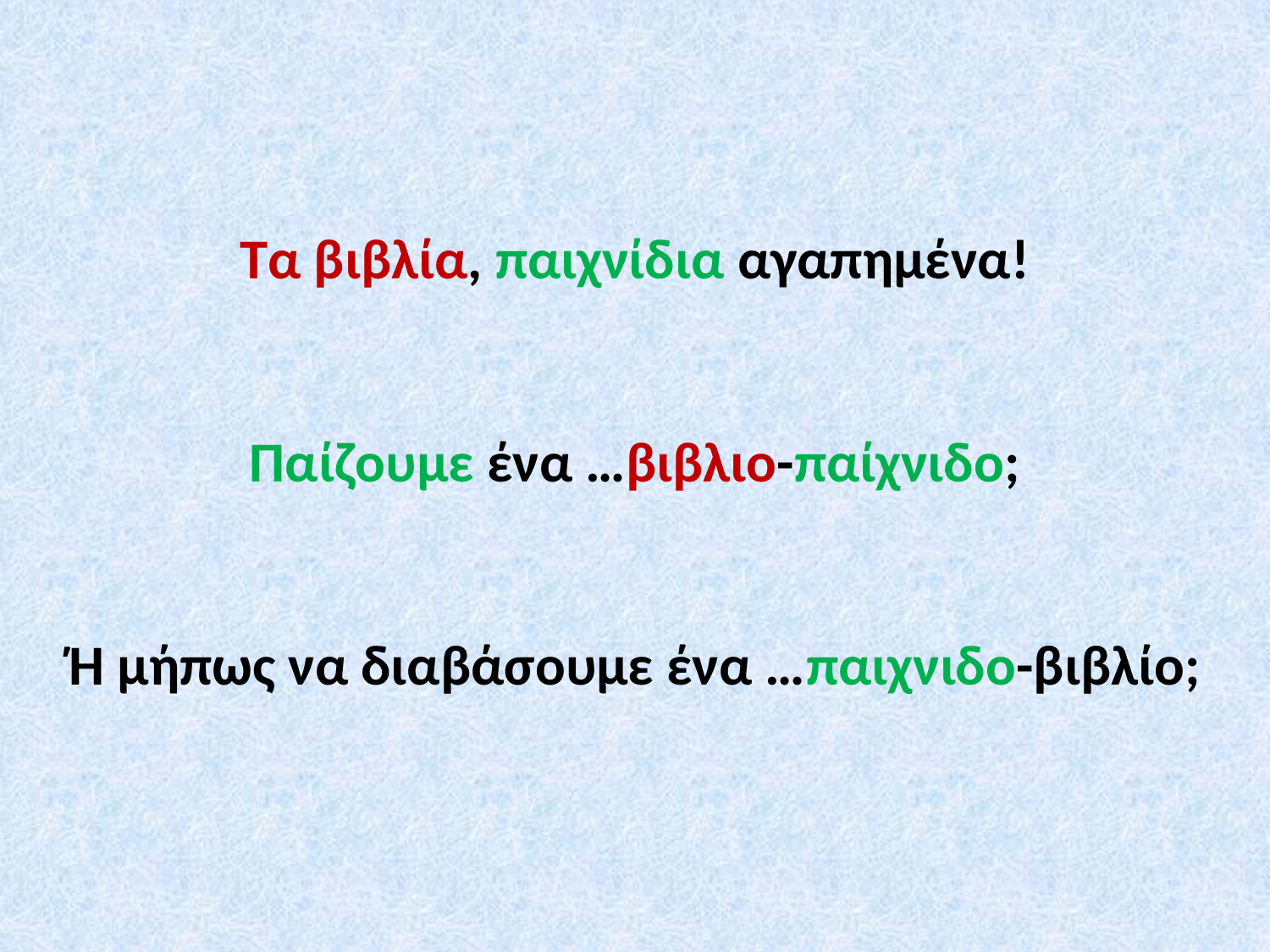

Τα βιβλία, παιχνίδια αγαπημένα!

Παίζουμε ένα …βιβλιο-παίχνιδο;

Ή μήπως να διαβάσουμε ένα …παιχνιδο-βιβλίο;